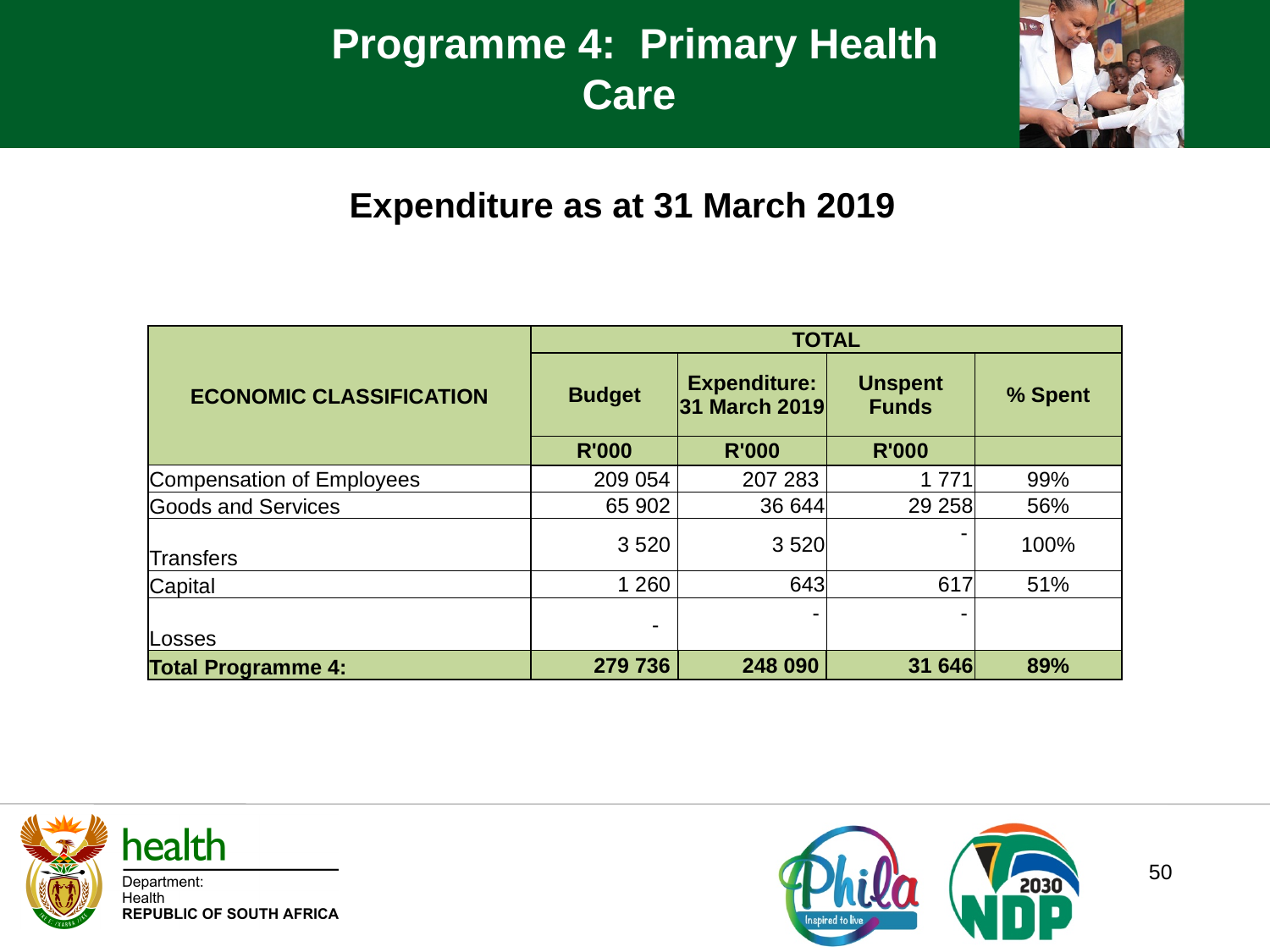

Programme 4:  Primary Health Care
Expenditure as at 31 March 2019
| ECONOMIC CLASSIFICATION | TOTAL |  |  |  |
| --- | --- | --- | --- | --- |
|  | Budget | Expenditure: 31 March 2019 | Unspent Funds | % Spent |
|  | R'000 | R'000 | R'000 |  |
| Compensation of Employees | 209 054 | 207 283 | 1 771 | 99% |
| Goods and Services | 65 902 | 36 644 | 29 258 | 56% |
| Transfers | 3 520 | 3 520 | - | 100% |
| Capital | 1 260 | 643 | 617 | 51% |
| Losses | - | - | - |  |
| Total Programme 4: | 279 736 | 248 090 | 31 646 | 89% |
50